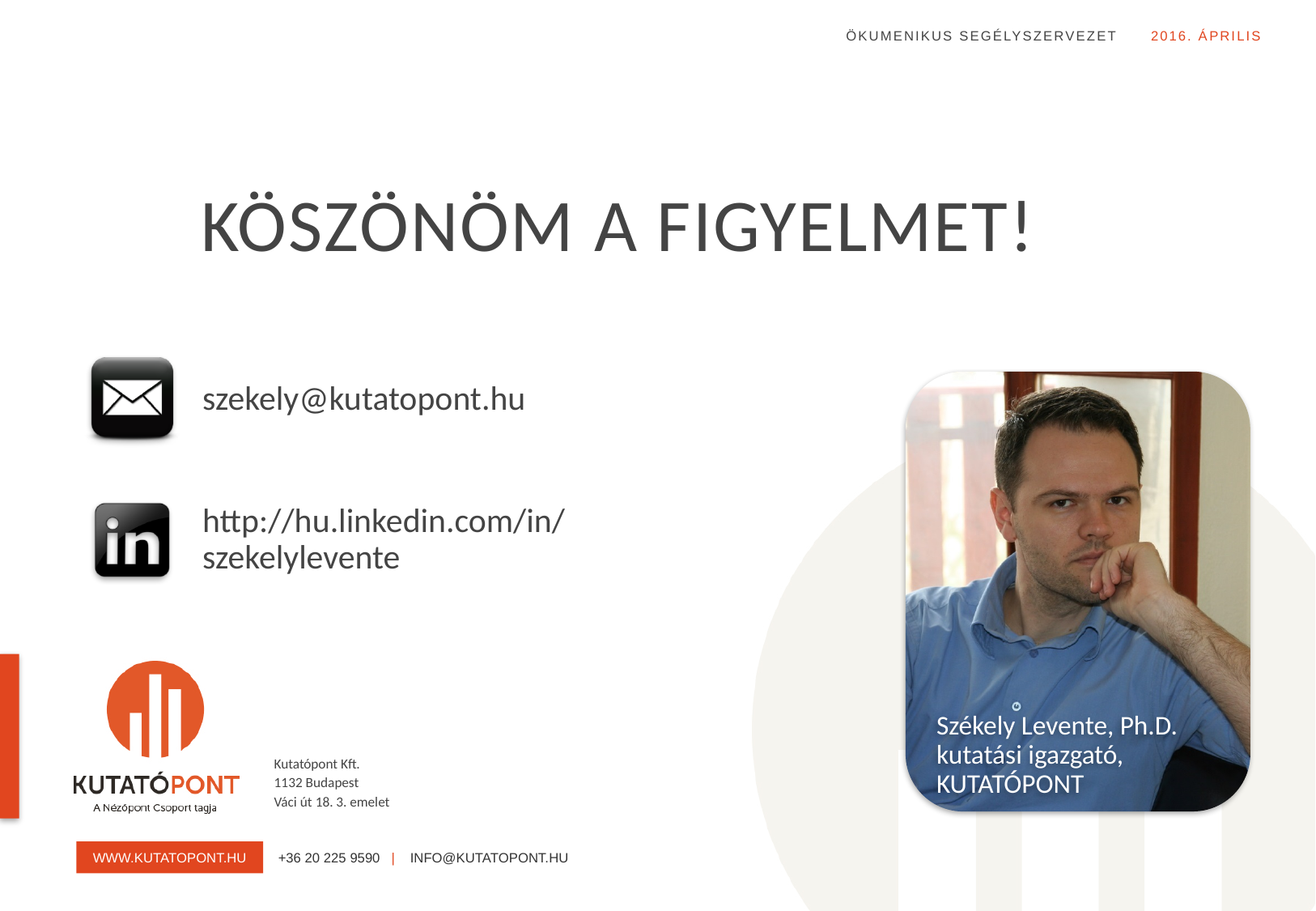

Köszönöm a figyelmet!
Székely Levente, Ph.D.  kutatási igazgató, KUTATÓPONT
szekely@kutatopont.hu
http://hu.linkedin.com/in/szekelylevente